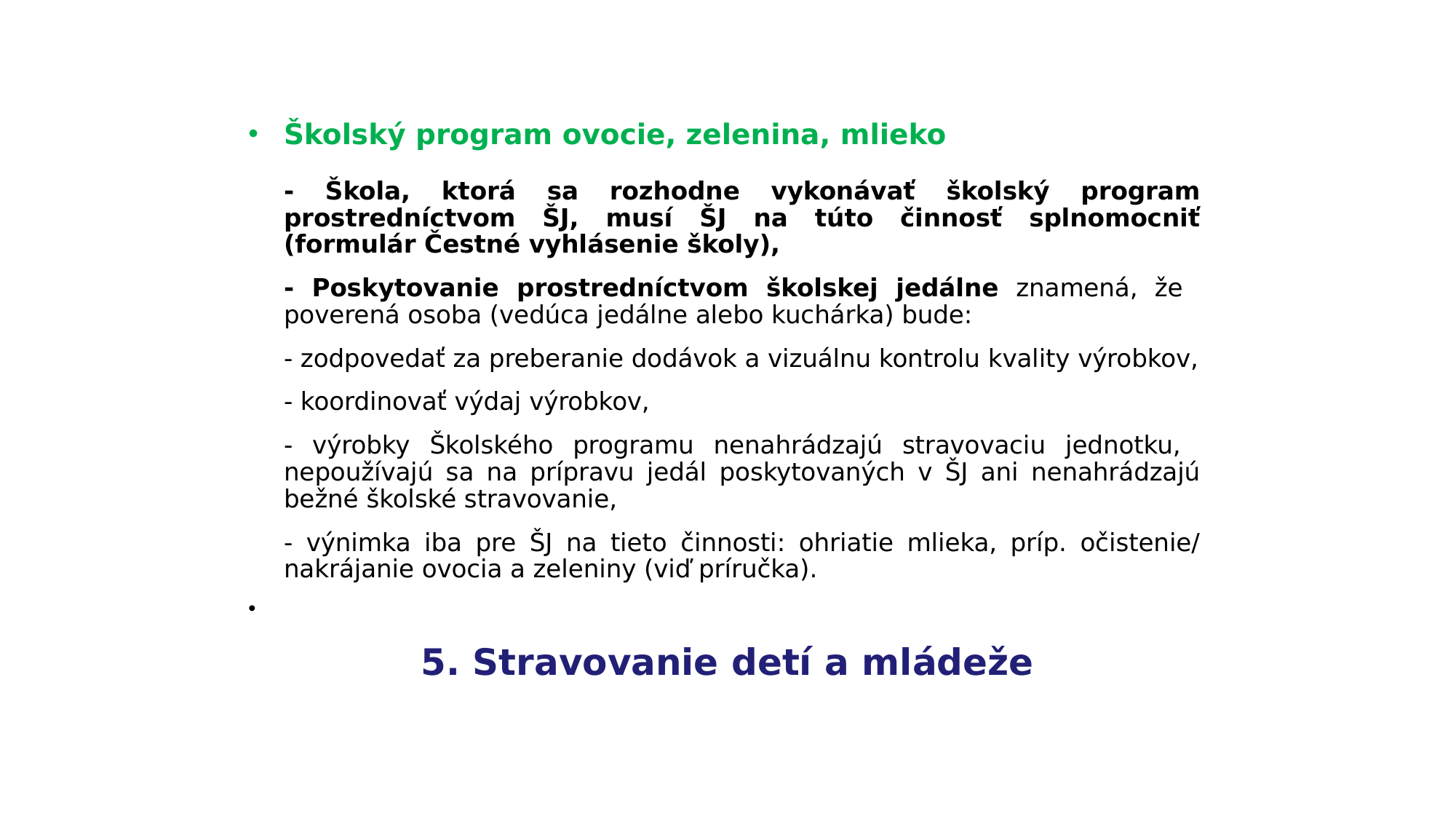

# Školský program ovocie, zelenina, mlieko
- Škola, ktorá sa rozhodne vykonávať školský program prostredníctvom ŠJ, musí ŠJ na túto činnosť splnomocniť (formulár Čestné vyhlásenie školy),
- Poskytovanie prostredníctvom školskej jedálne znamená, že  poverená osoba (vedúca jedálne alebo kuchárka) bude:
- zodpovedať za preberanie dodávok a vizuálnu kontrolu kvality výrobkov,
- koordinovať výdaj výrobkov,
- výrobky Školského programu nenahrádzajú stravovaciu jednotku,  nepoužívajú sa na prípravu jedál poskytovaných v ŠJ ani nenahrádzajú bežné školské stravovanie,
- výnimka iba pre ŠJ na tieto činnosti: ohriatie mlieka, príp. očistenie/ nakrájanie ovocia a zeleniny (viď príručka).

5. Stravovanie detí a mládeže